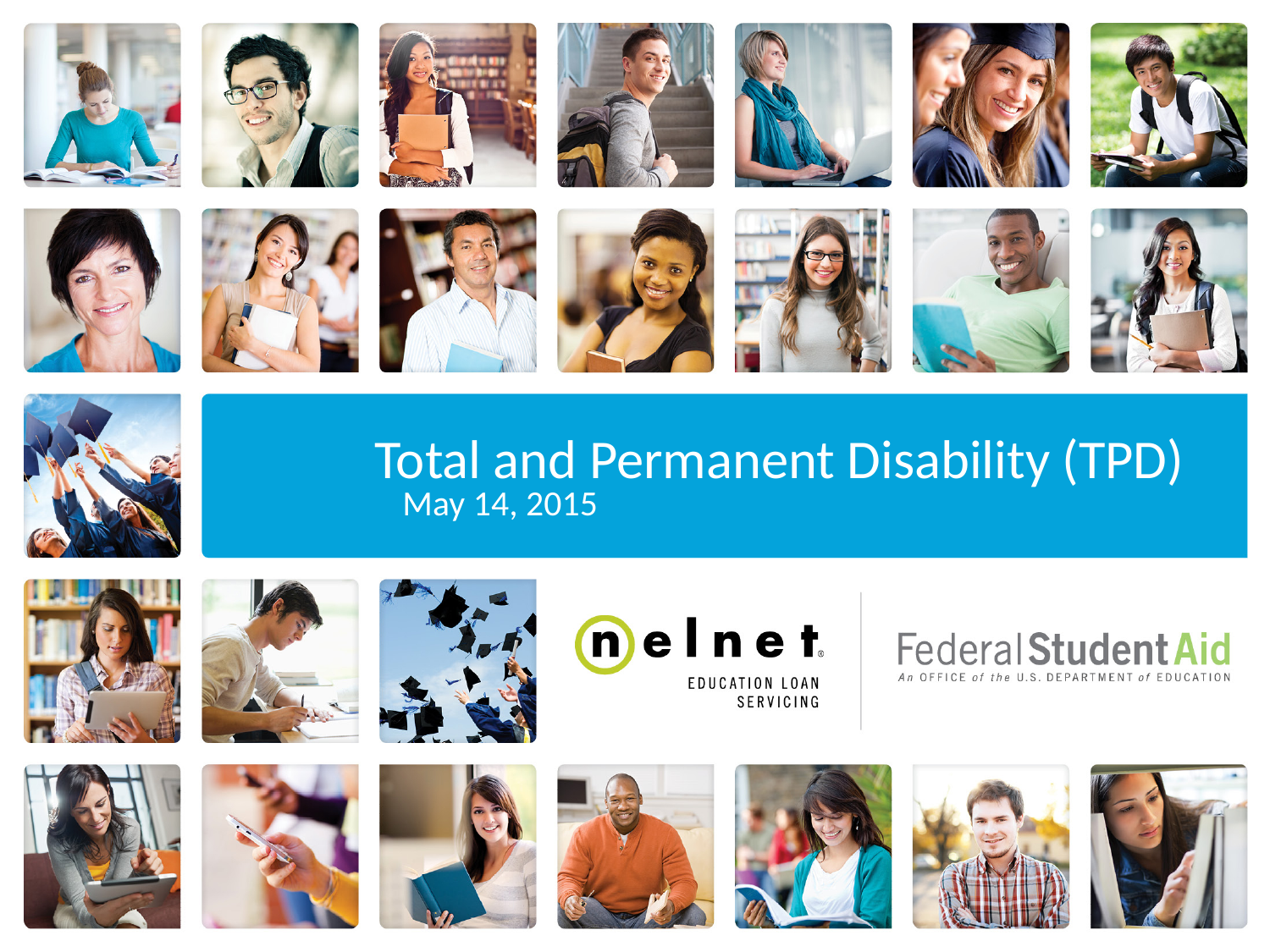

# Total and Permanent Disability (TPD)
May 14, 2015